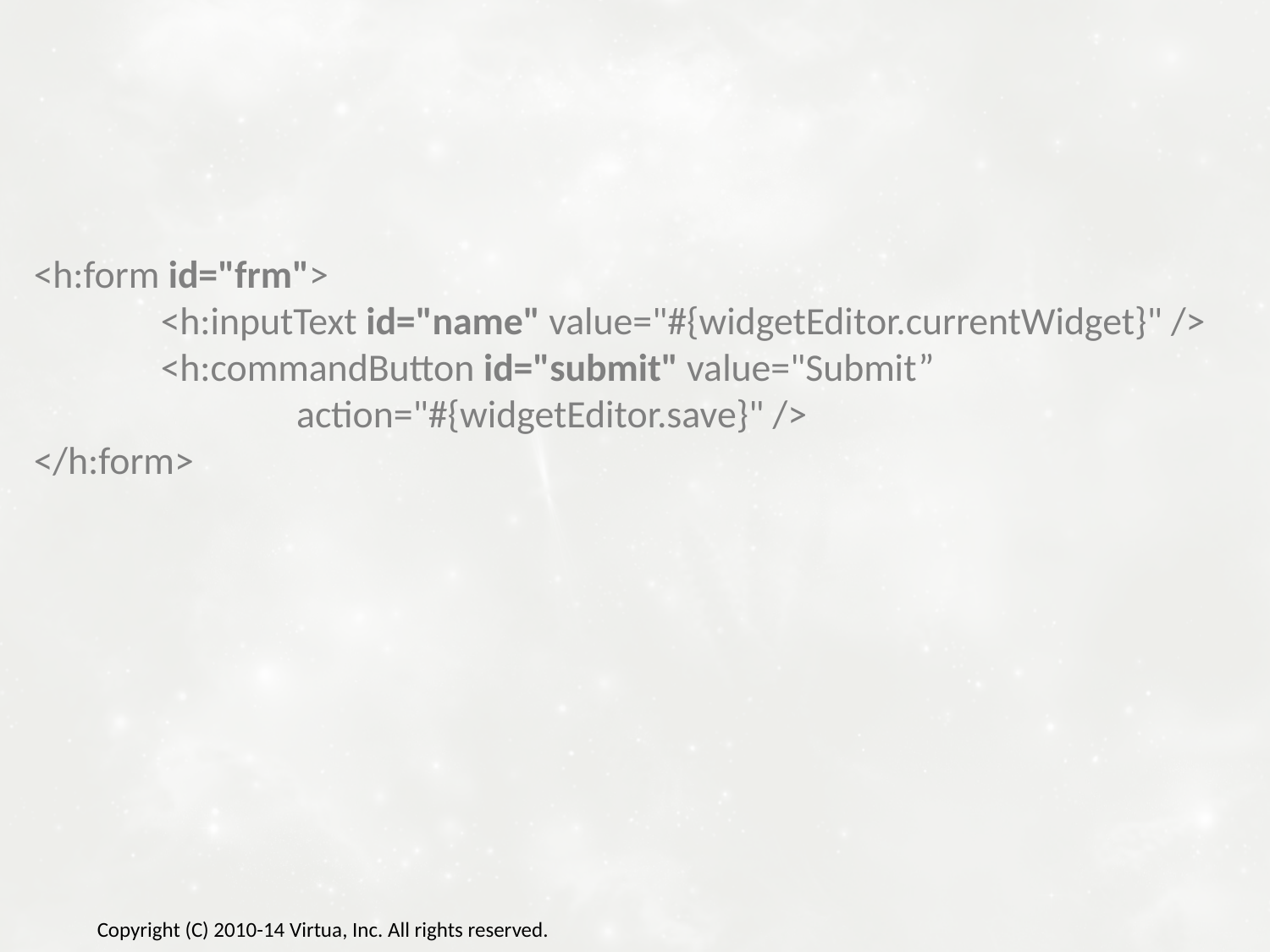

#
<h:form id="frm">
	<h:inputText id="name" value="#{widgetEditor.currentWidget}" />
	<h:commandButton id="submit" value="Submit”
		 action="#{widgetEditor.save}" />
</h:form>
Copyright (C) 2010-14 Virtua, Inc. All rights reserved.